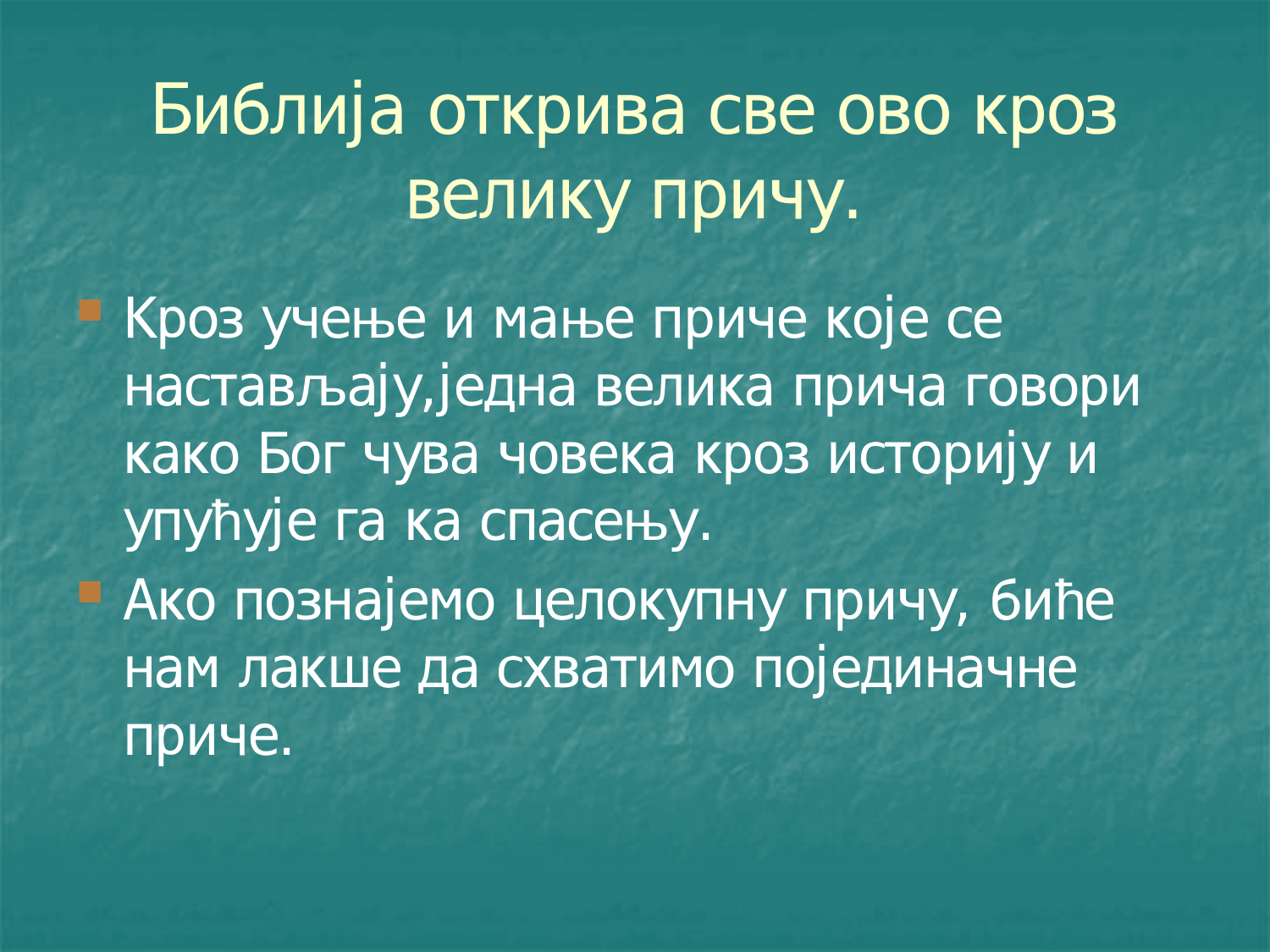

# Библија открива све ово кроз велику причу.
Кроз учење и мање приче које се настављају,једна велика прича говори како Бог чува човека кроз историју и упућује га ка спасењу.
Ако познајемо целокупну причу, биће нам лакше да схватимо појединачне приче.